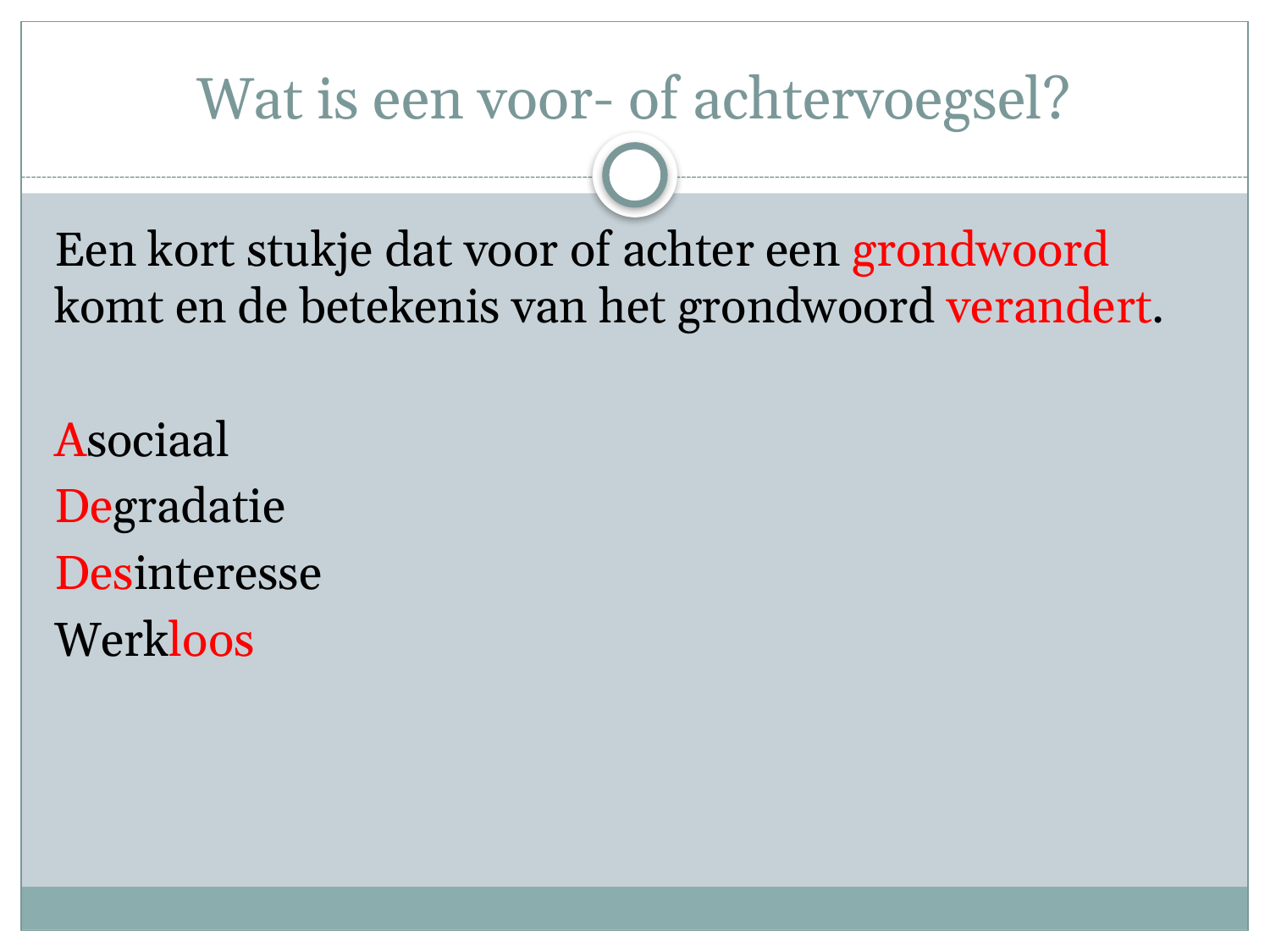

# Wat is een voor- of achtervoegsel?
Een kort stukje dat voor of achter een grondwoord komt en de betekenis van het grondwoord verandert.

Asociaal
Degradatie
Desinteresse
Werkloos